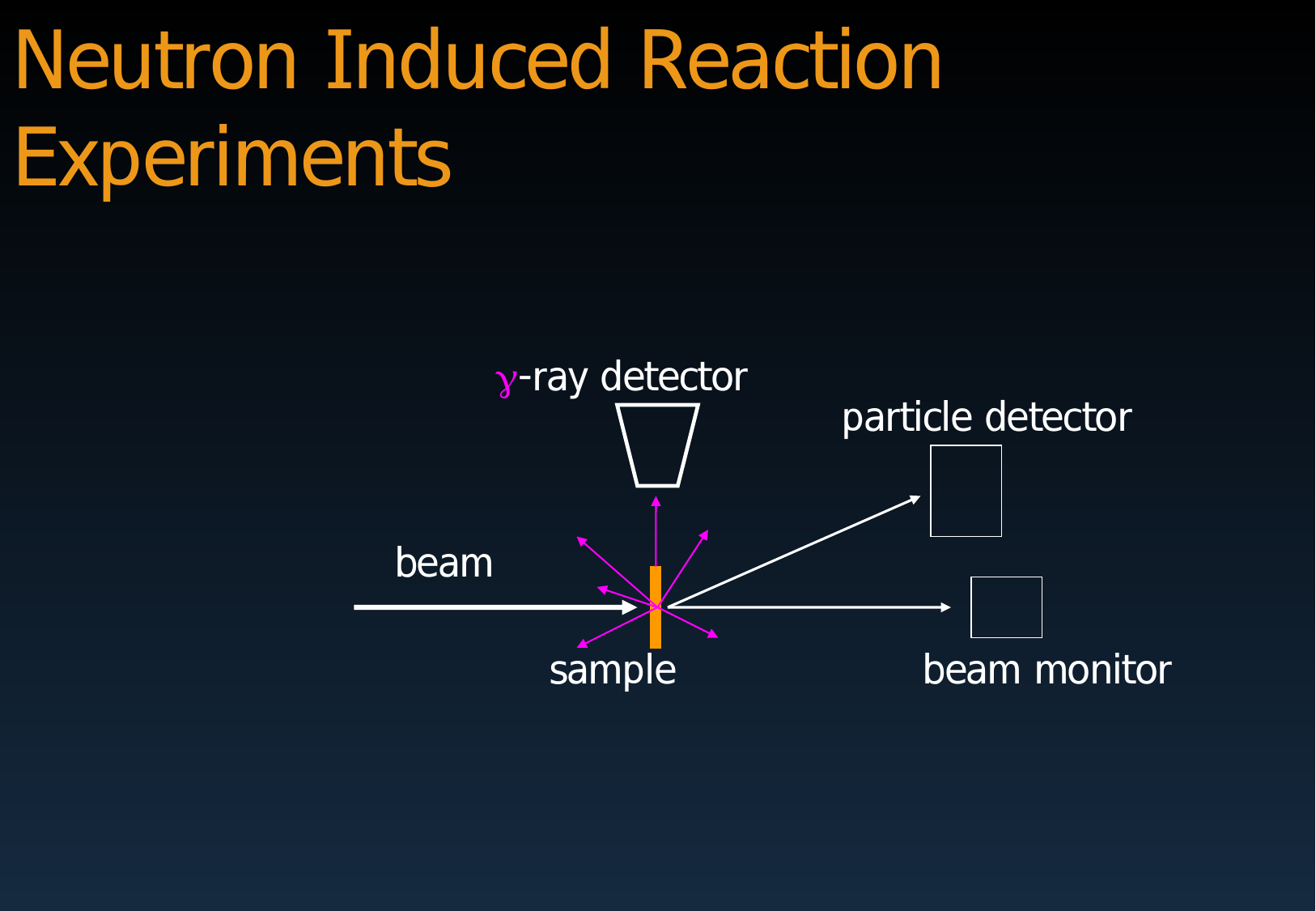

Neutron Induced Reaction Experiments
γ-ray detector
particle detector

beam

sample
beam monitor